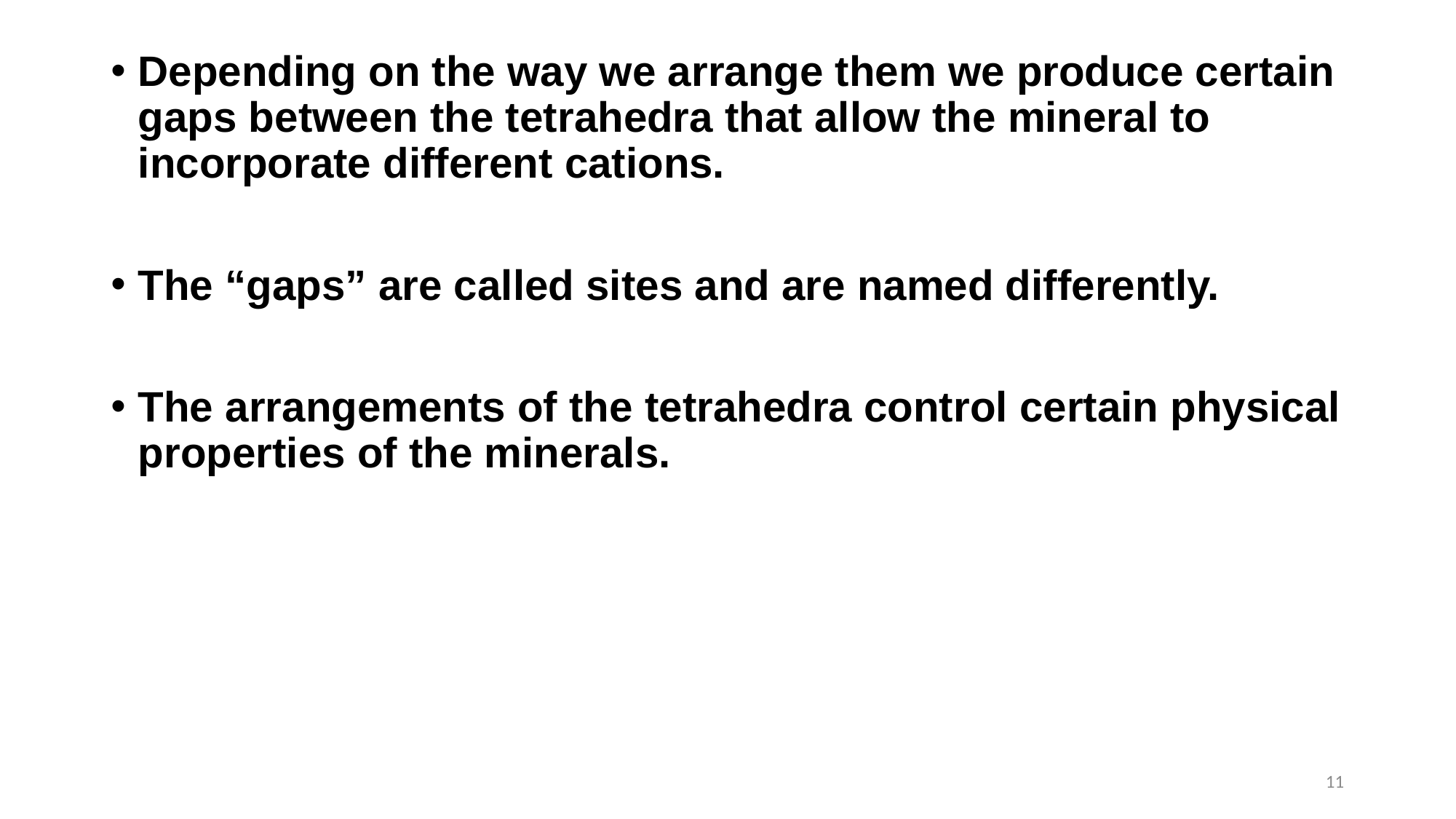

Depending on the way we arrange them we produce certain gaps between the tetrahedra that allow the mineral to incorporate different cations.

The “gaps” are called sites and are named differently.

The arrangements of the tetrahedra control certain physical properties of the minerals.

11